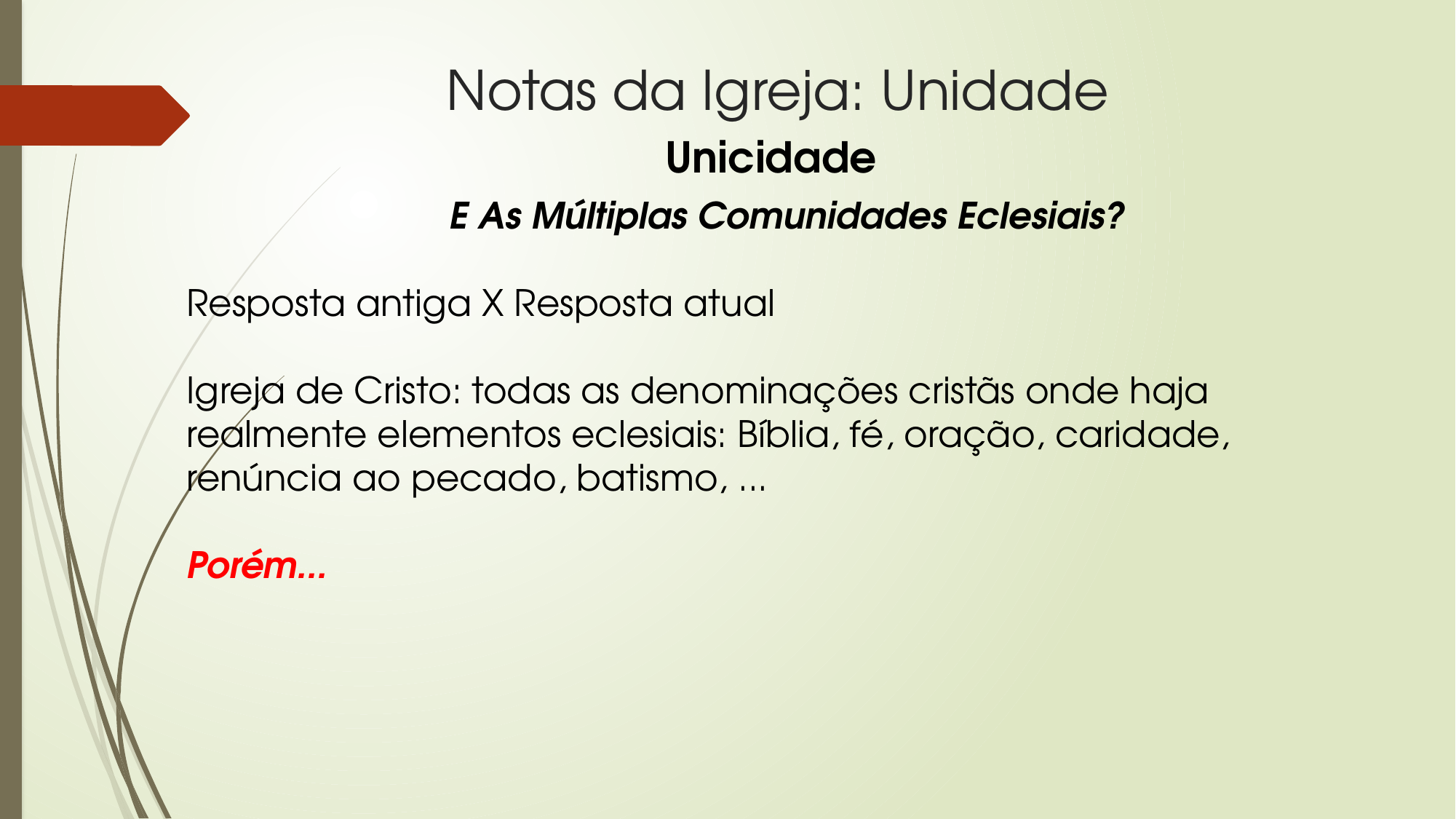

# Notas da Igreja: Unidade
Unicidade
E As Múltiplas Comunidades Eclesiais?

Resposta antiga X Resposta atual

Igreja de Cristo: todas as denominações cristãs onde haja realmente elementos eclesiais: Bíblia, fé, oração, caridade, renúncia ao pecado, batismo, ...

Porém...